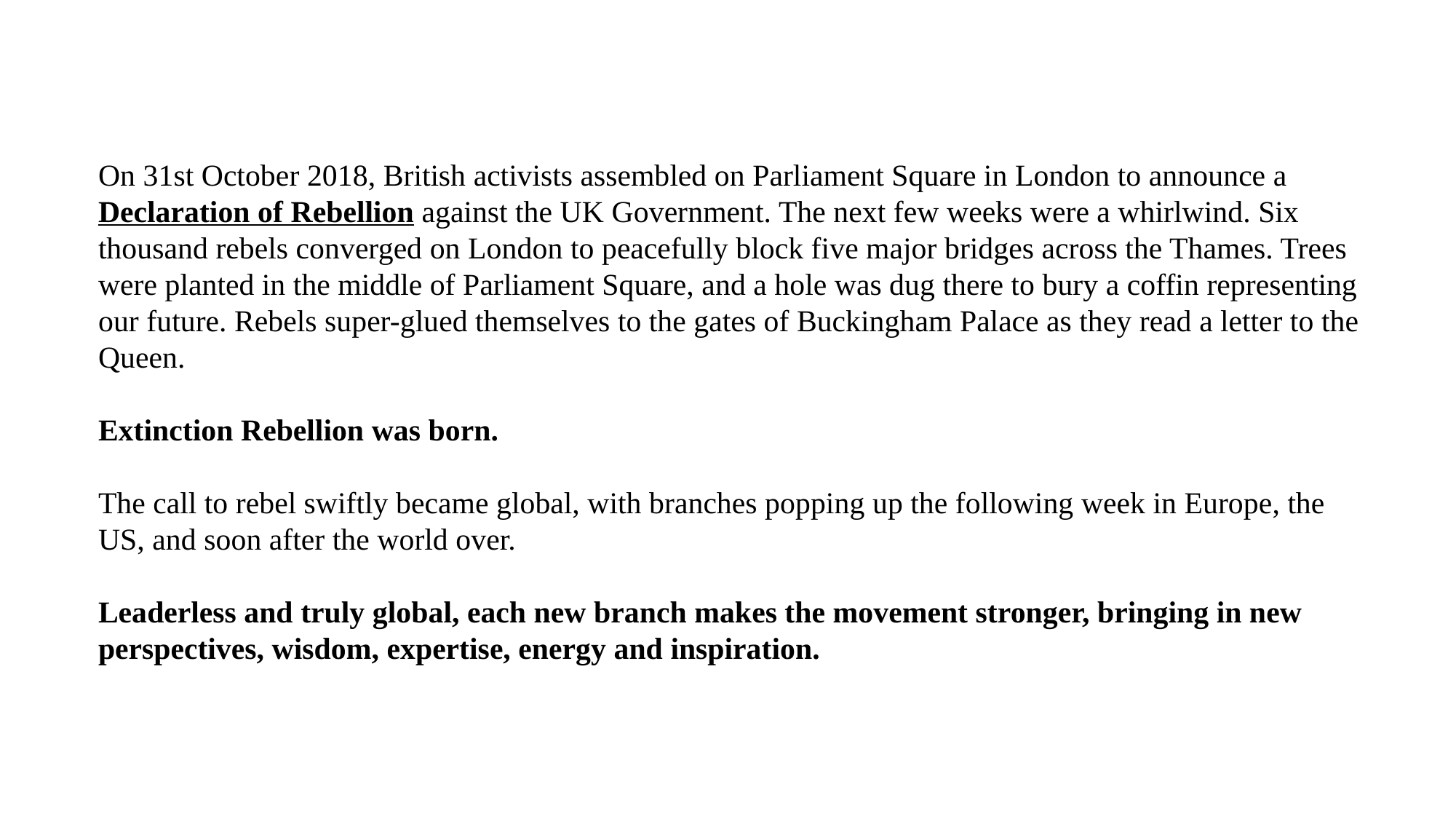

On 31st October 2018, British activists assembled on Parliament Square in London to announce a Declaration of Rebellion against the UK Government. The next few weeks were a whirlwind. Six thousand rebels converged on London to peacefully block five major bridges across the Thames. Trees were planted in the middle of Parliament Square, and a hole was dug there to bury a coffin representing our future. Rebels super-glued themselves to the gates of Buckingham Palace as they read a letter to the Queen.
Extinction Rebellion was born.
The call to rebel swiftly became global, with branches popping up the following week in Europe, the US, and soon after the world over.

Leaderless and truly global, each new branch makes the movement stronger, bringing in new perspectives, wisdom, expertise, energy and inspiration.